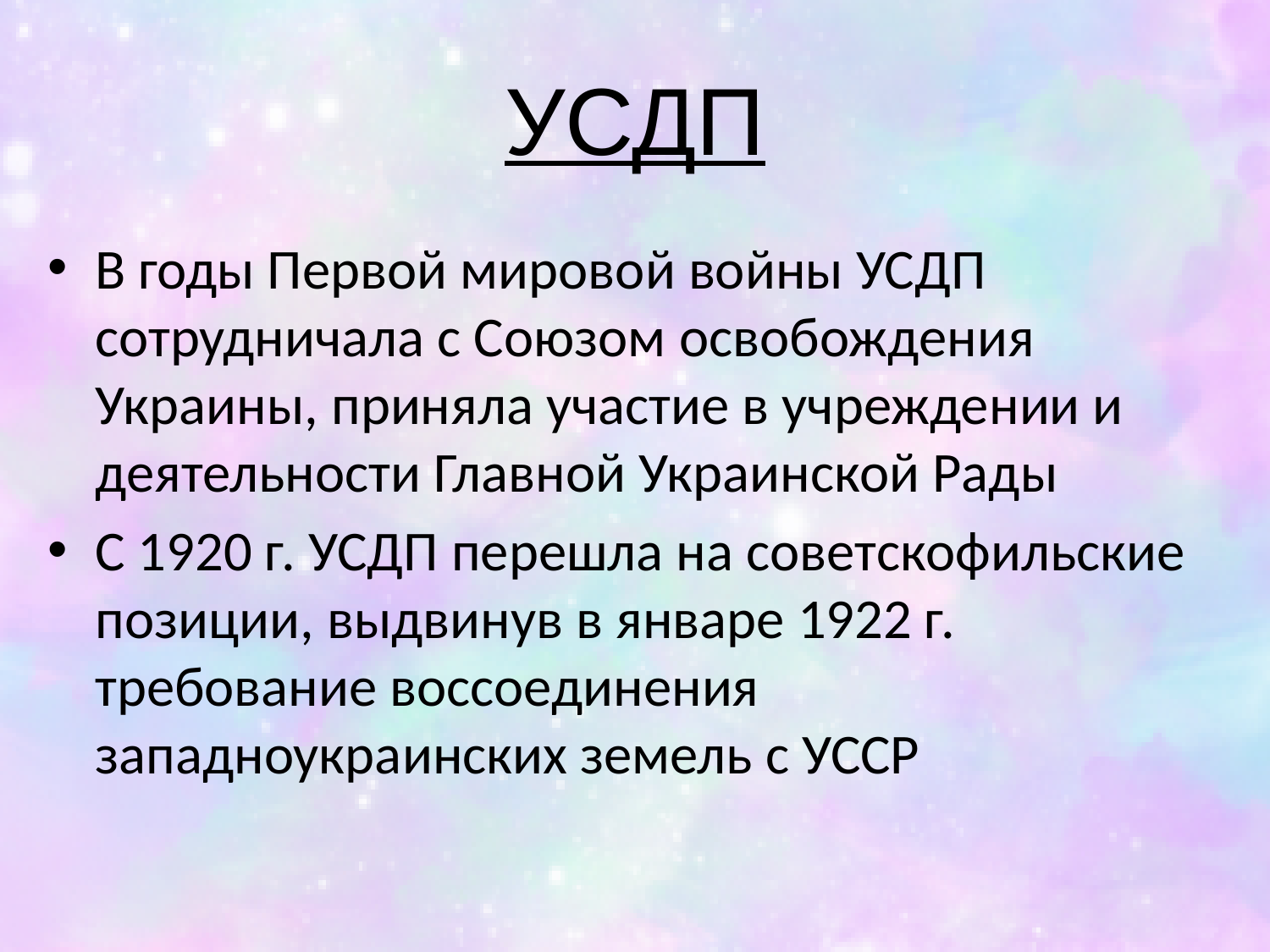

# УСДП
В годы Первой мировой войны УСДП сотрудничала с Союзом освобождения Украины, приняла участие в учреждении и деятельности Главной Украинской Рады
С 1920 г. УСДП перешла на советскофильские позиции, выдвинув в январе 1922 г. требование воссоединения западноукраинских земель с УССР